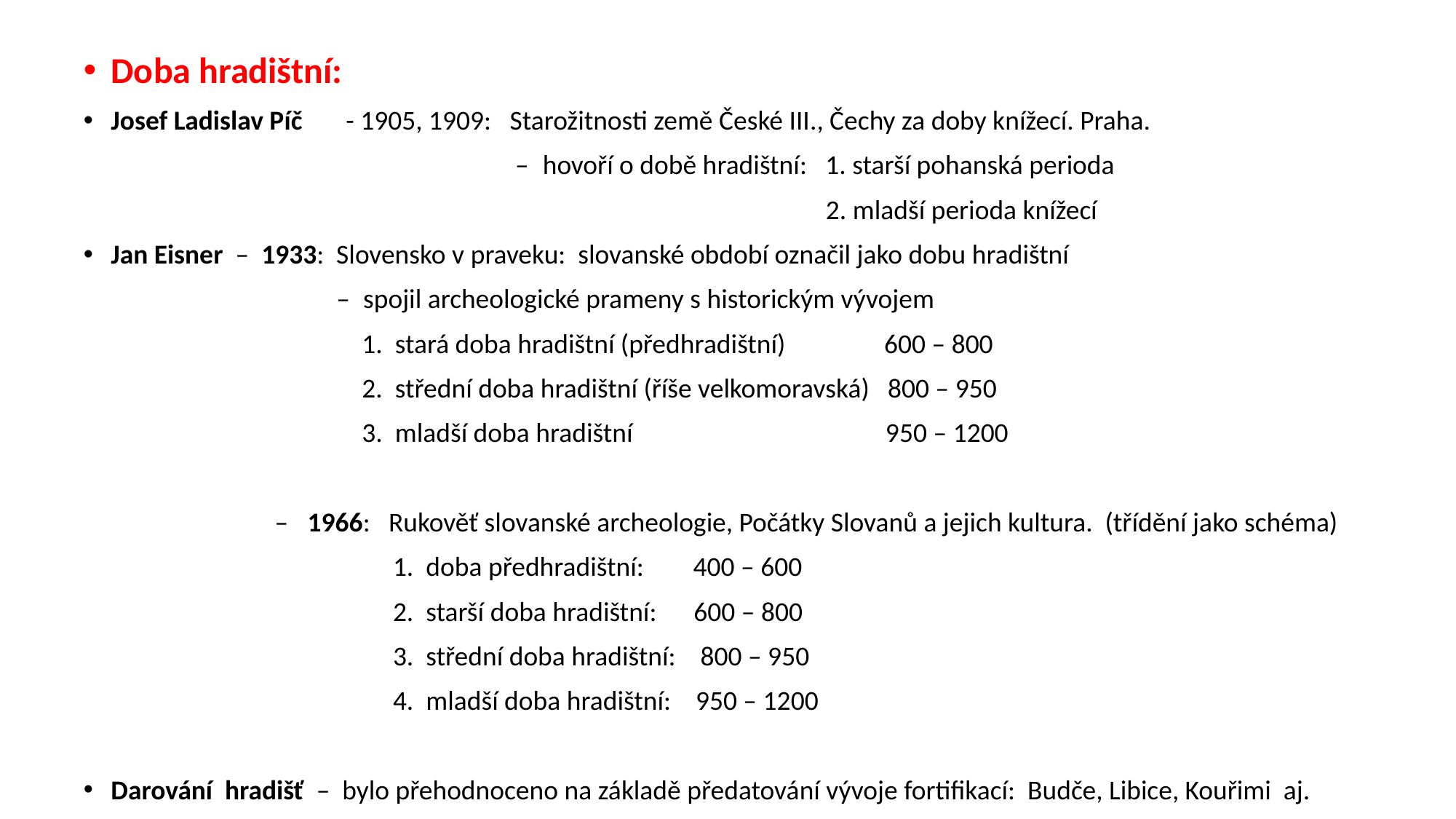

Doba hradištní:
Josef Ladislav Píč       - 1905, 1909:   Starožitnosti země České III., Čechy za doby knížecí. Praha.
                                                                      –  hovoří o době hradištní:   1. starší pohanská perioda
                                                                                                                        2. mladší perioda knížecí
Jan Eisner  –  1933:  Slovensko v praveku:  slovanské období označil jako dobu hradištní
                                         –  spojil archeologické prameny s historickým vývojem
                                             1.  stará doba hradištní (předhradištní)                600 – 800
                                             2.  střední doba hradištní (říše velkomoravská)   800 – 950
                                             3.  mladší doba hradištní                                         950 – 1200

                               –   1966:   Rukověť slovanské archeologie, Počátky Slovanů a jejich kultura.  (třídění jako schéma)
                                                  1.  doba předhradištní:        400 – 600
                                                  2.  starší doba hradištní:      600 – 800
                                                  3.  střední doba hradištní:    800 – 950
                                                  4.  mladší doba hradištní:    950 – 1200

Darování  hradišť  –  bylo přehodnoceno na základě předatování vývoje fortifikací:  Budče, Libice, Kouřimi  aj.